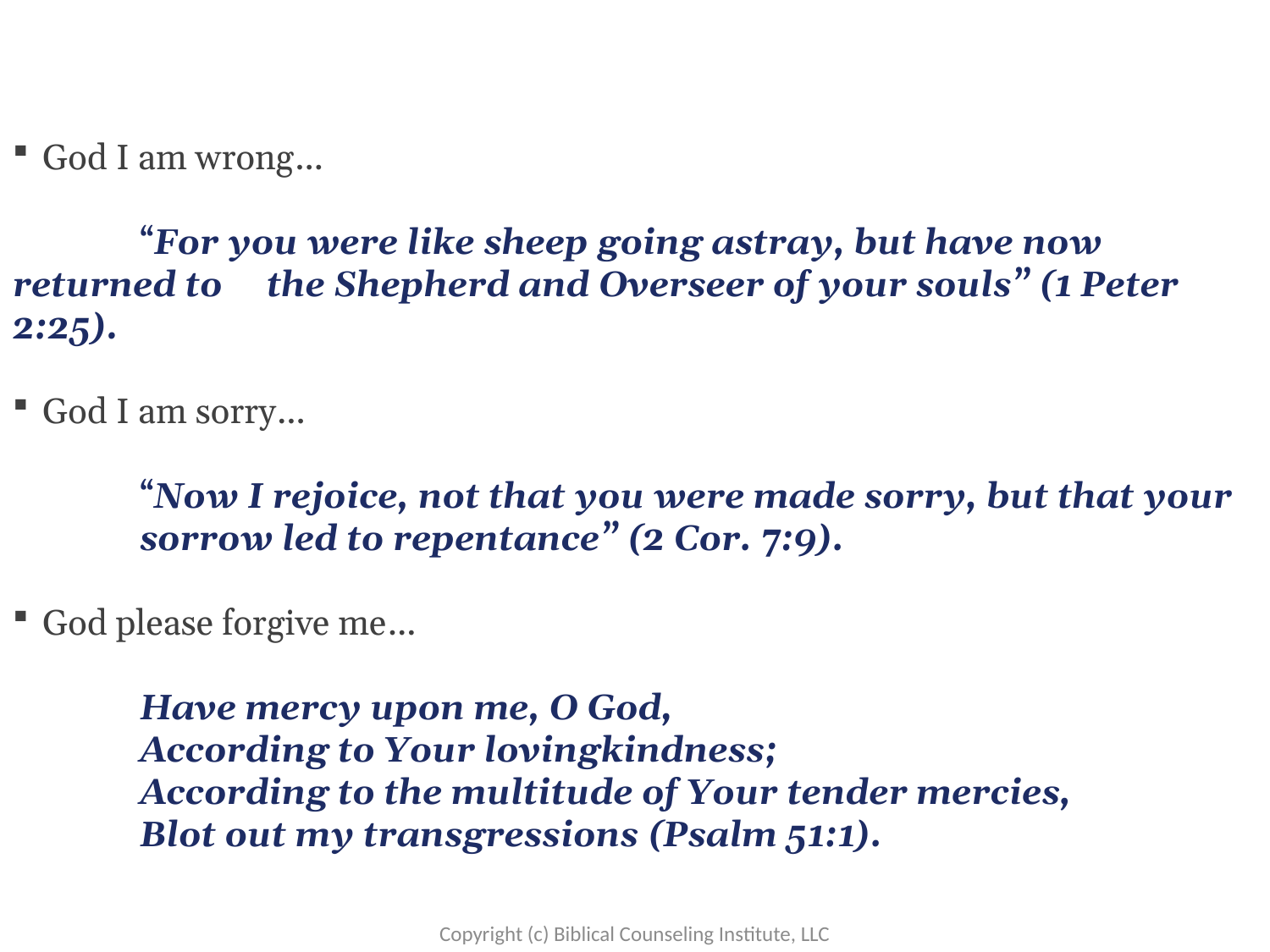

God I am wrong…

	“For you were like sheep going astray, but have now returned to 	the Shepherd and Overseer of your souls” (1 Peter 2:25).

God I am sorry…

	“Now I rejoice, not that you were made sorry, but that your 	sorrow led to repentance” (2 Cor. 7:9).

God please forgive me…

	Have mercy upon me, O God,
	According to Your lovingkindness;
	According to the multitude of Your tender mercies,
	Blot out my transgressions (Psalm 51:1).
Copyright (c) Biblical Counseling Institute, LLC